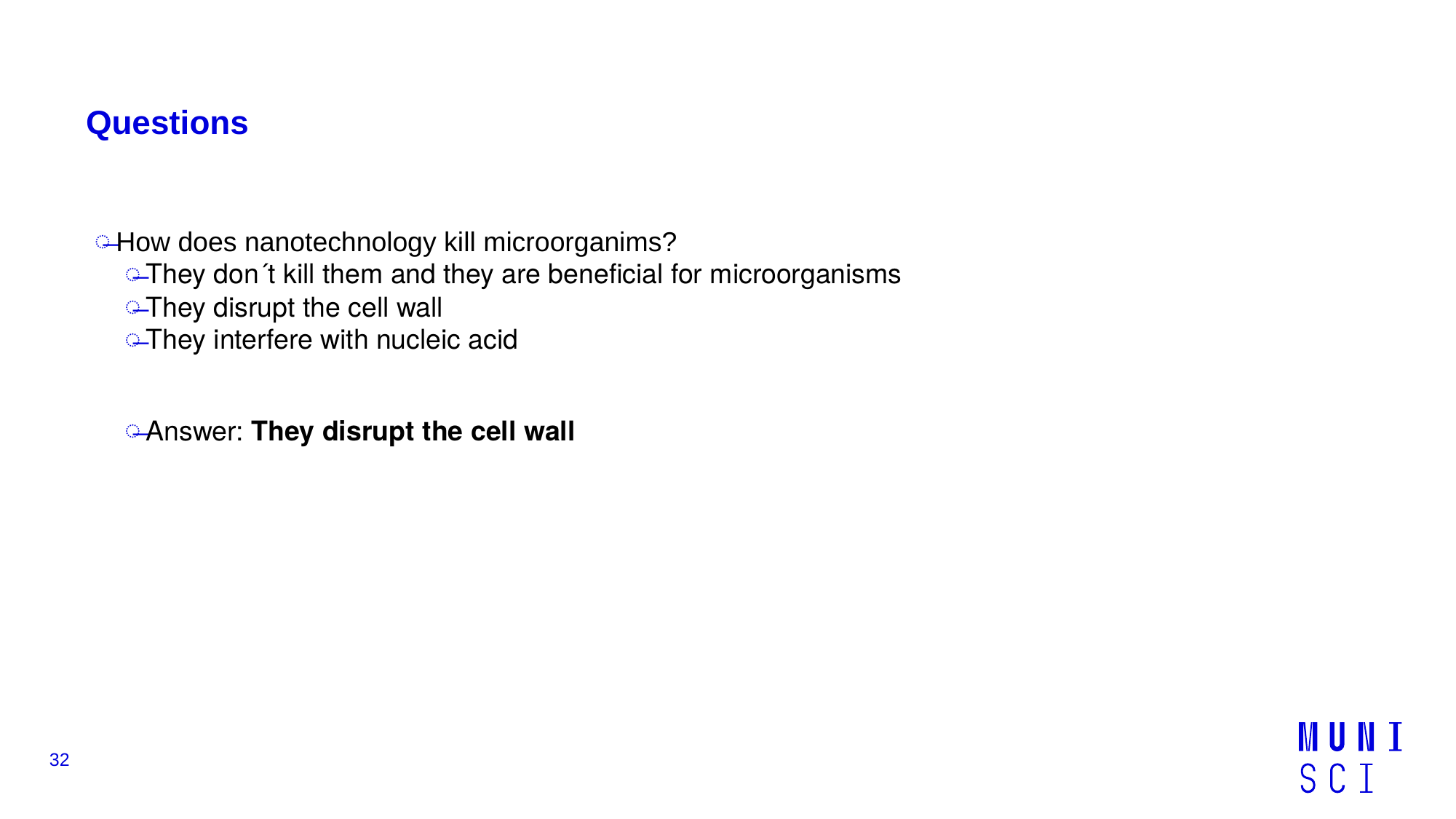

# Questions
How does nanotechnology kill microorganims?
They don´t kill them and they are beneficial for microorganisms
They disrupt the cell wall
They interfere with nucleic acid

Answer: They disrupt the cell wall
32